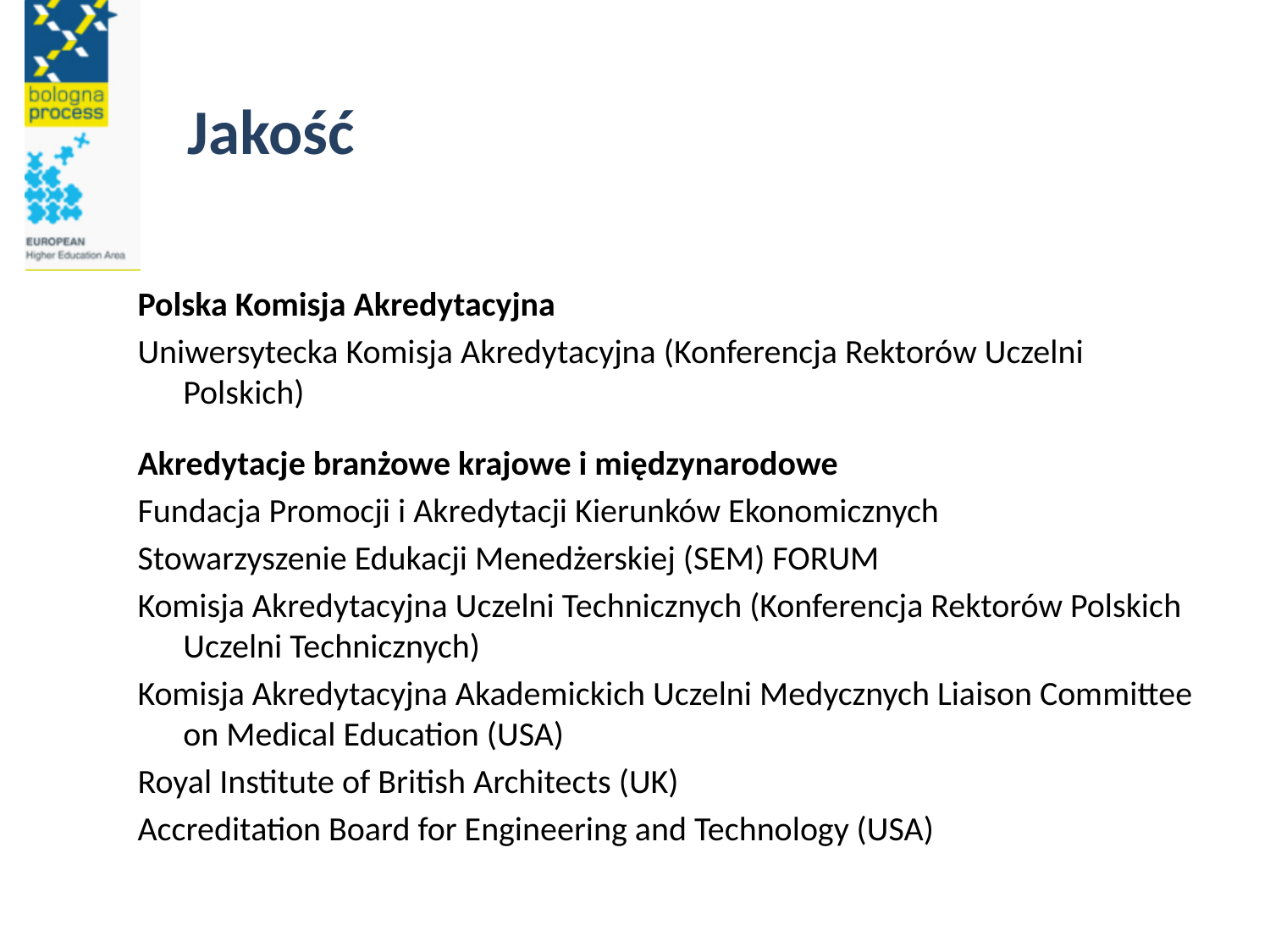

# Jakość
Polska Komisja Akredytacyjna
Uniwersytecka Komisja Akredytacyjna (Konferencja Rektorów Uczelni Polskich)

Akredytacje branżowe krajowe i międzynarodowe
Fundacja Promocji i Akredytacji Kierunków Ekonomicznych
Stowarzyszenie Edukacji Menedżerskiej (SEM) FORUM
Komisja Akredytacyjna Uczelni Technicznych (Konferencja Rektorów Polskich Uczelni Technicznych)
Komisja Akredytacyjna Akademickich Uczelni Medycznych Liaison Committee on Medical Education (USA)
Royal Institute of British Architects (UK)
Accreditation Board for Engineering and Technology (USA)